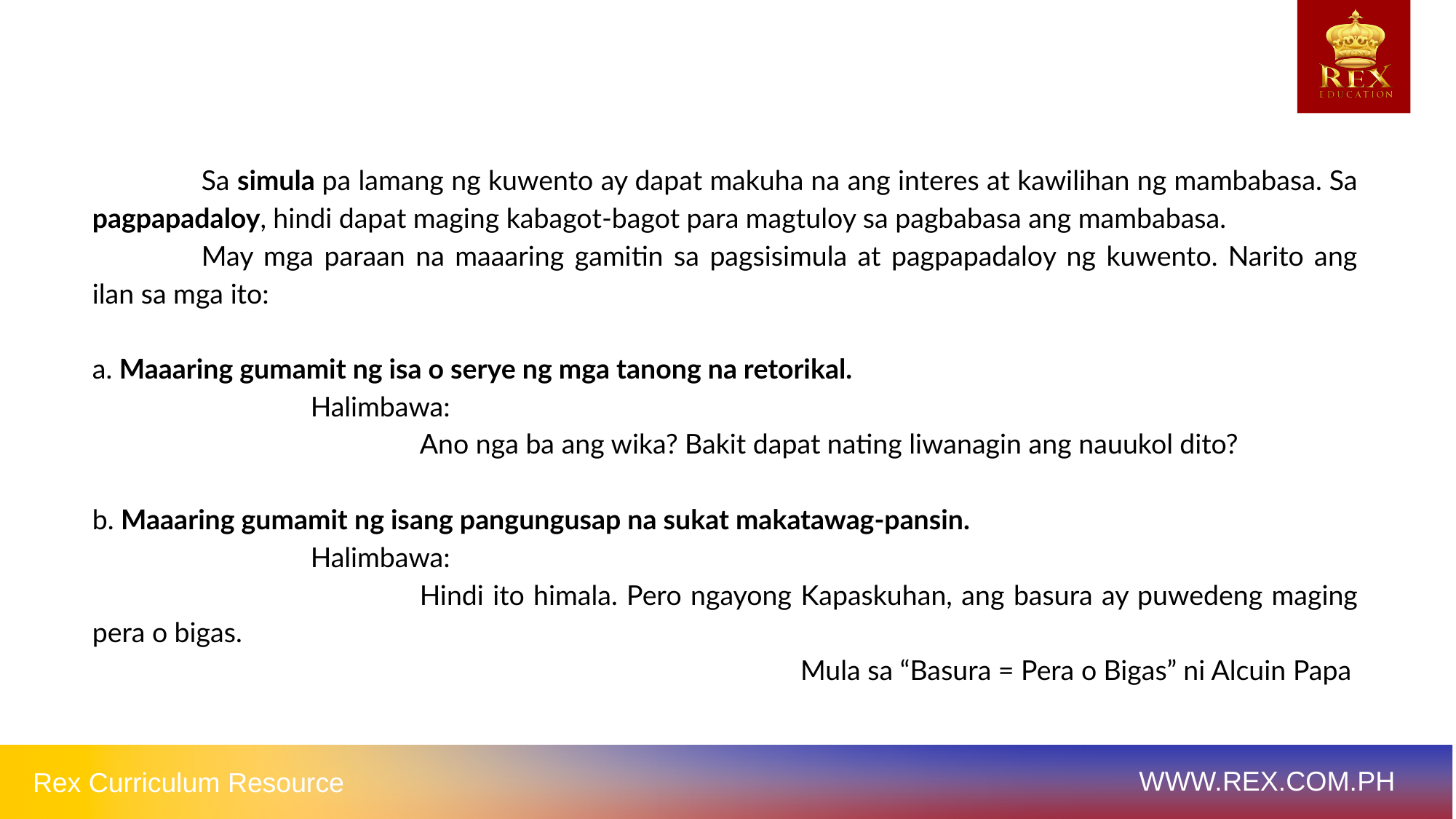

Sa simula pa lamang ng kuwento ay dapat makuha na ang interes at kawilihan ng mambabasa. Sa pagpapadaloy, hindi dapat maging kabagot-bagot para magtuloy sa pagbabasa ang mambabasa.
	May mga paraan na maaaring gamitin sa pagsisimula at pagpapadaloy ng kuwento. Narito ang ilan sa mga ito:

a. Maaaring gumamit ng isa o serye ng mga tanong na retorikal.
		Halimbawa:
			Ano nga ba ang wika? Bakit dapat nating liwanagin ang nauukol dito?

b. Maaaring gumamit ng isang pangungusap na sukat makatawag-pansin.
		Halimbawa:
			Hindi ito himala. Pero ngayong Kapaskuhan, ang basura ay puwedeng maging pera o bigas.
Mula sa “Basura = Pera o Bigas” ni Alcuin Papa